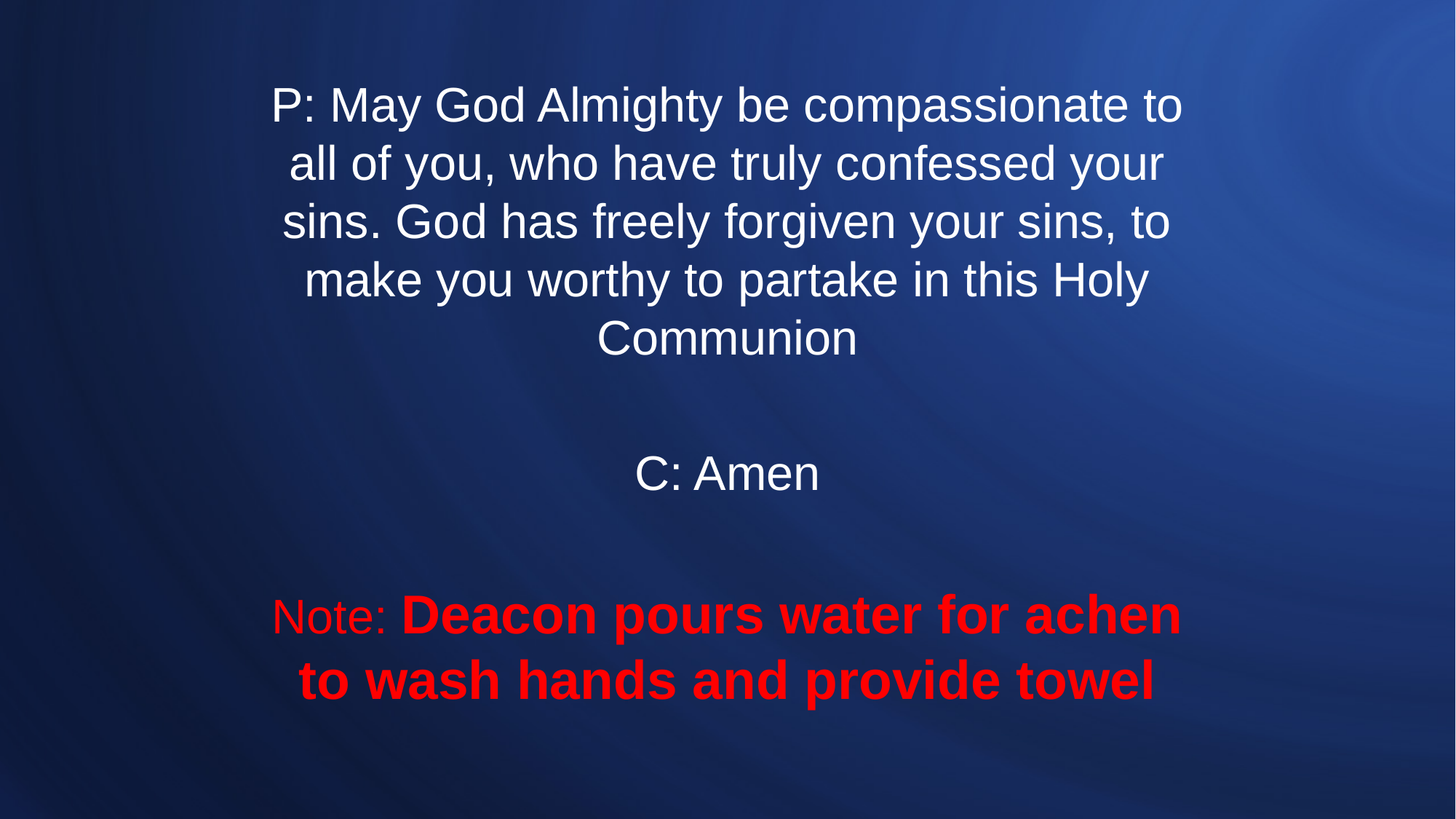

P: May God Almighty be compassionate to all of you, who have truly confessed your sins. God has freely forgiven your sins, to make you worthy to partake in this Holy Communion

C: Amen

Note: Deacon pours water for achen to wash hands and provide towel